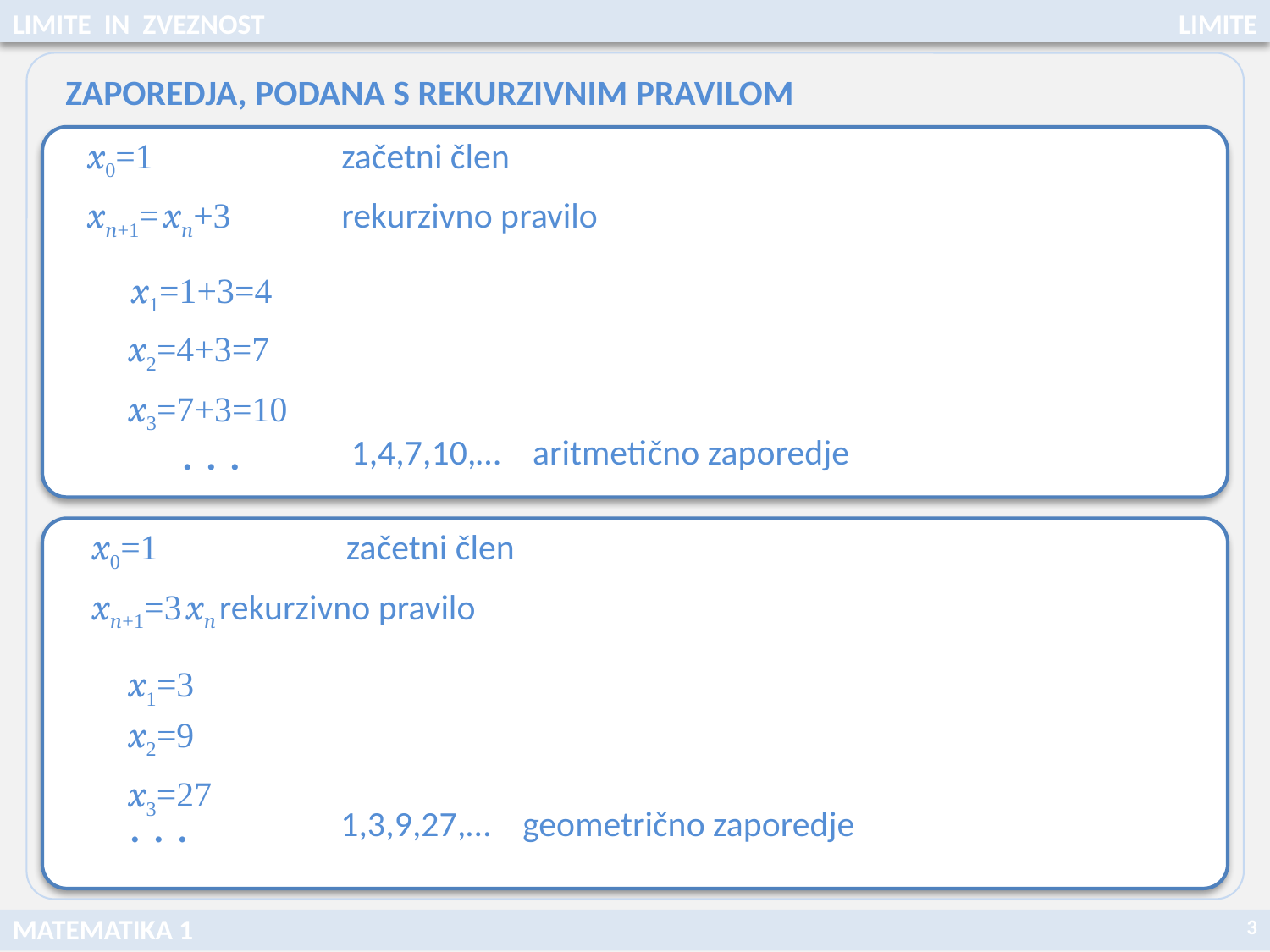

LIMITE  IN  ZVEZNOST
LIMITE

ZAPOREDJA, PODANA S REKURZIVNIM PRAVILOM

x0=1  		začetni člen
xn+1= xn+3	rekurzivno pravilo
x1=1+3=4
x2=4+3=7
x3=7+3=10
. . .
1,4,7,10,…    aritmetično zaporedje

x0=1  		začetni člen
xn+1=3 xn	rekurzivno pravilo
x1=3
x2=9
x3=27
. . .
1,3,9,27,…    geometrično zaporedje
3
MATEMATIKA 1